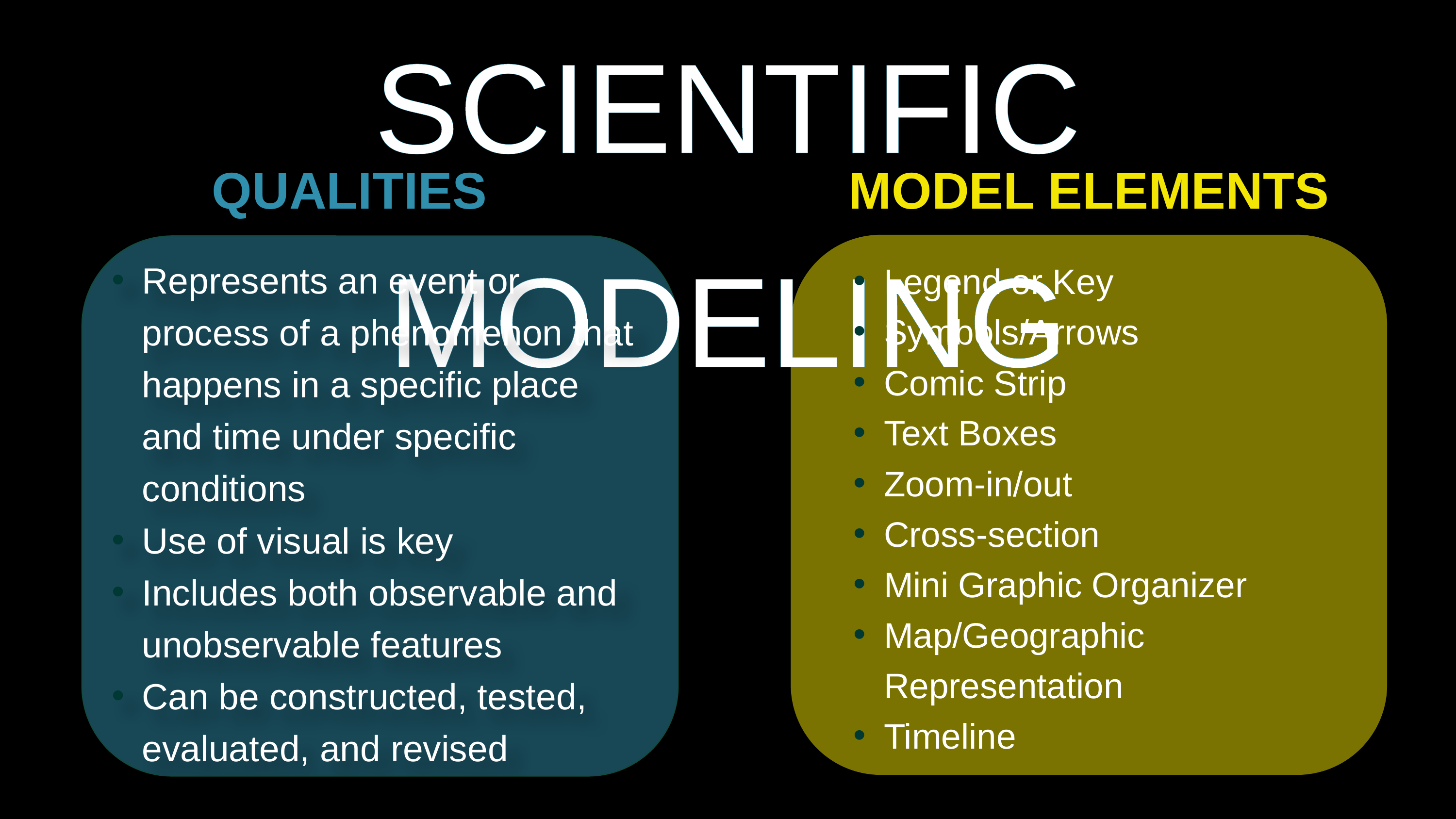

SCIENTIFIC MODELING
MODEL ELEMENTS
QUALITIES

Represents an event or process of a phenomenon that happens in a specific place and time under specific conditions
Use of visual is key
Includes both observable and unobservable features
Can be constructed, tested, evaluated, and revised
Legend or Key
Symbols/Arrows
Comic Strip
Text Boxes
Zoom-in/out
Cross-section
Mini Graphic Organizer
Map/Geographic Representation
Timeline